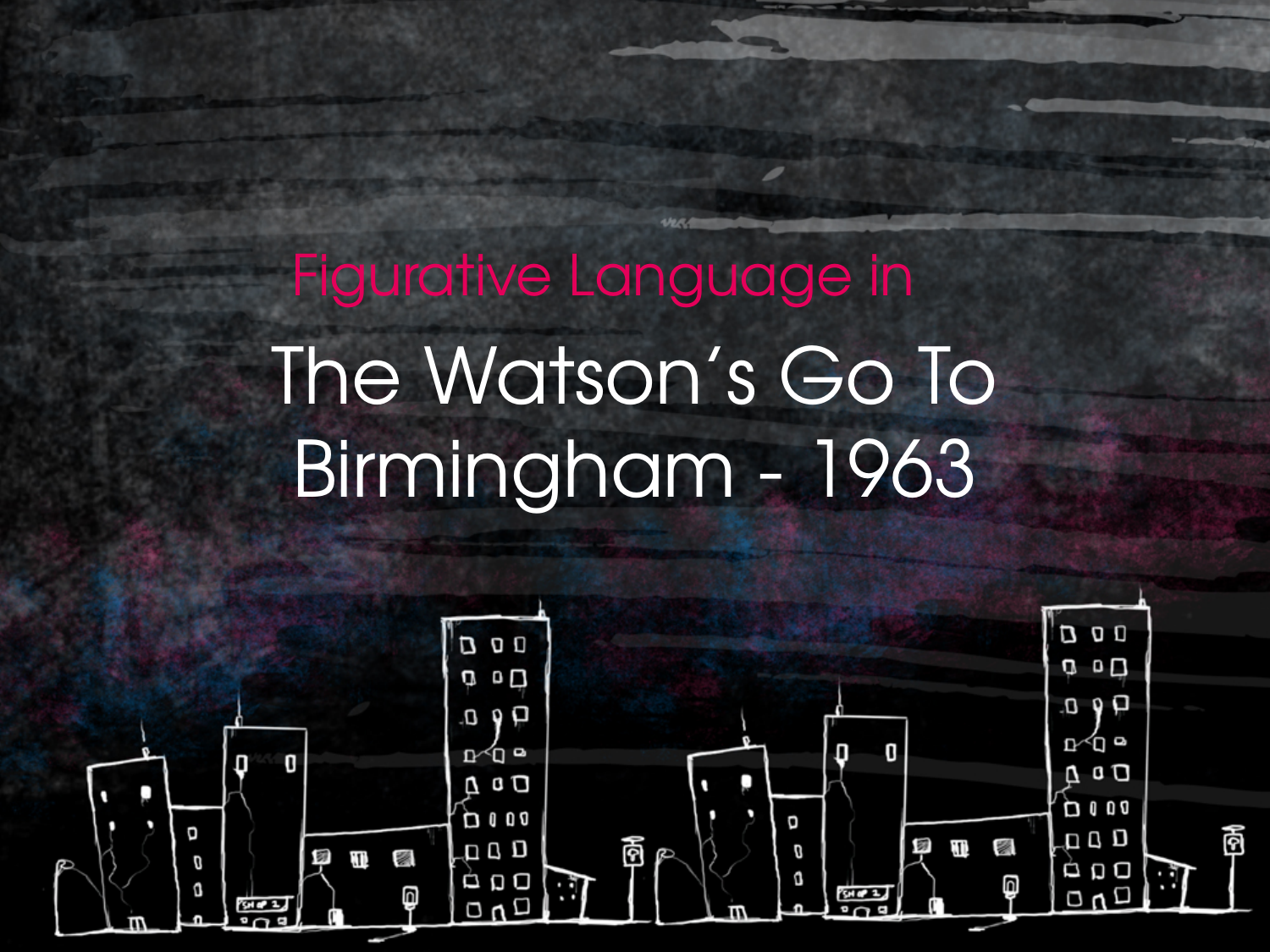

Figurative Language in
# The Watson’s Go To Birmingham - 1963